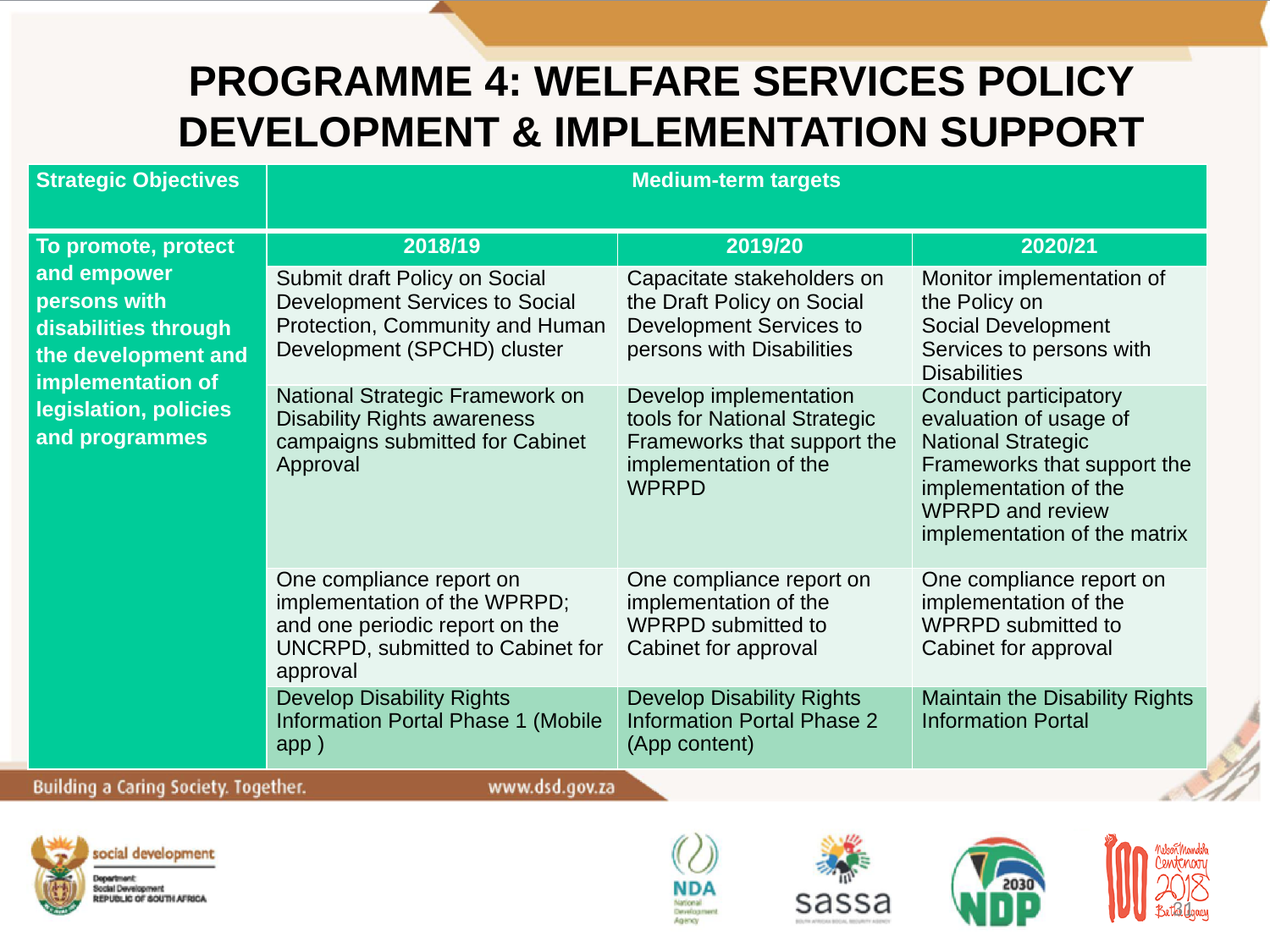

Programme 4: WELFARE SERVICES POLICY DEVELOPMENT & IMPLEMENTATION SUPPORT
| Strategic Objectives | Medium-term targets |  |  |
| --- | --- | --- | --- |
| To promote, protect and empower persons with disabilities through the development and implementation of legislation, policies and programmes | 2018/19 | 2019/20 | 2020/21 |
|  | Submit draft Policy on Social Development Services to Social Protection, Community and Human Development (SPCHD) cluster | Capacitate stakeholders on the Draft Policy on Social Development Services to persons with Disabilities | Monitor implementation of the Policy on Social Development Services to persons with Disabilities |
|  | National Strategic Framework on Disability Rights awareness campaigns submitted for Cabinet Approval | Develop implementation tools for National Strategic Frameworks that support the implementation of the WPRPD | Conduct participatory evaluation of usage of National Strategic Frameworks that support the implementation of the WPRPD and review implementation of the matrix |
|  | One compliance report on implementation of the WPRPD; and one periodic report on the UNCRPD, submitted to Cabinet for approval | One compliance report on implementation of the WPRPD submitted to Cabinet for approval | One compliance report on implementation of the WPRPD submitted to Cabinet for approval |
|  | Develop Disability Rights Information Portal Phase 1 (Mobile app ) | Develop Disability Rights Information Portal Phase 2 (App content) | Maintain the Disability Rights Information Portal |
31